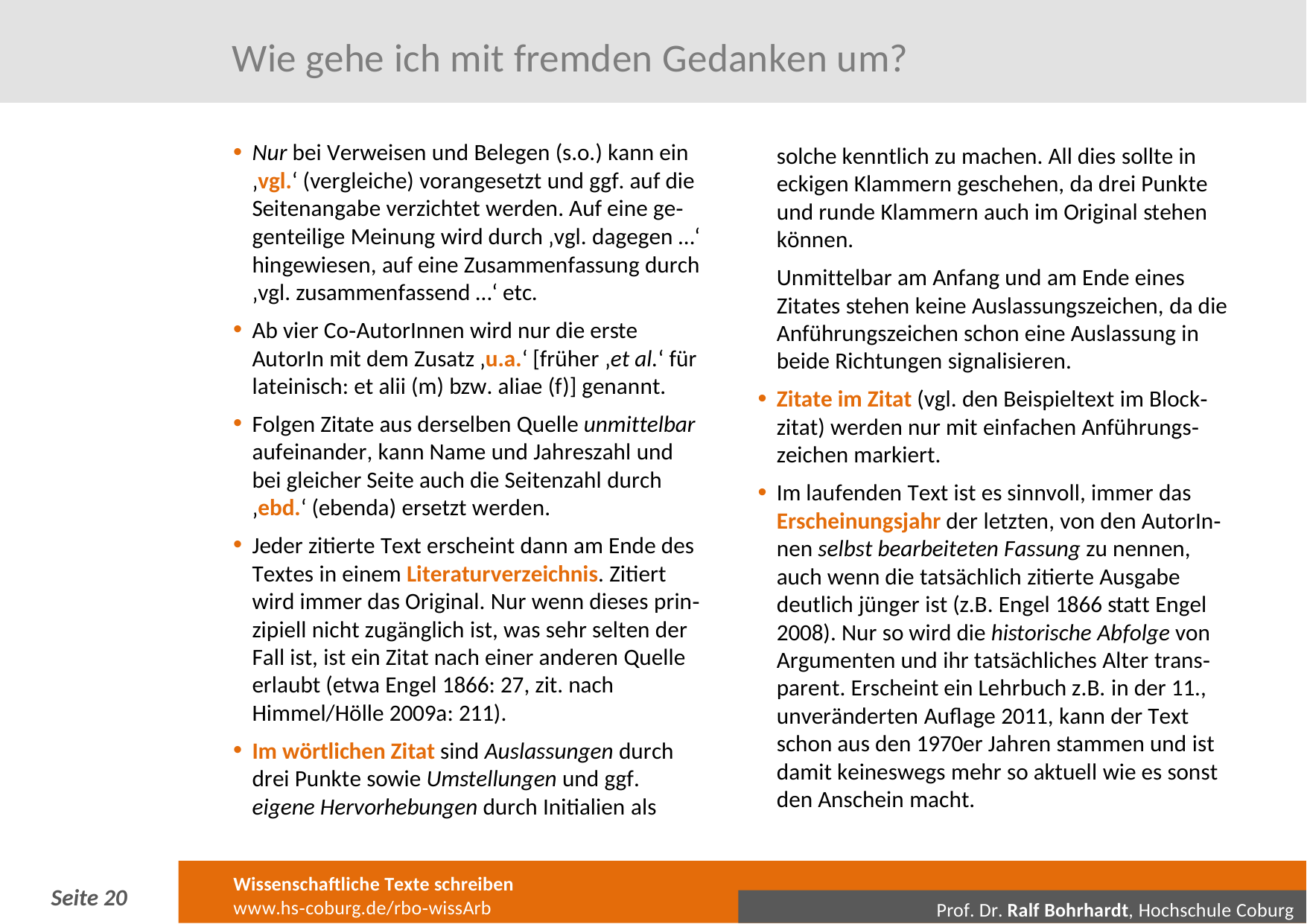

# Wie gehe ich mit fremden Gedanken um?

Nur bei Verweisen und Belegen (s.o.) kann ein
‚vgl.‘ (vergleiche) vorangesetzt und ggf. auf die Seitenangabe verzichtet werden. Auf eine ge‐
genteilige Meinung wird durch ‚vgl. dagegen …‘ hingewiesen, auf eine Zusammenfassung durch
‚vgl. zusammenfassend …‘ etc.
Ab vier Co‐AutorInnen wird nur die erste AutorIn mit dem Zusatz ‚u.a.‘ [früher ‚et al.‘ für lateinisch: et alii (m) bzw. aliae (f)] genannt.
Folgen Zitate aus derselben Quelle unmittelbar aufeinander, kann Name und Jahreszahl und bei gleicher Seite auch die Seitenzahl durch
‚ebd.‘ (ebenda) ersetzt werden.
Jeder zitierte Text erscheint dann am Ende des Textes in einem Literaturverzeichnis. Zitiert wird immer das Original. Nur wenn dieses prin‐ zipiell nicht zugänglich ist, was sehr selten der Fall ist, ist ein Zitat nach einer anderen Quelle erlaubt (etwa Engel 1866: 27, zit. nach Himmel/Hölle 2009a: 211).
Im wörtlichen Zitat sind Auslassungen durch drei Punkte sowie Umstellungen und ggf. eigene Hervorhebungen durch Initialien als
solche kenntlich zu machen. All dies sollte in eckigen Klammern geschehen, da drei Punkte und runde Klammern auch im Original stehen können.
Unmittelbar am Anfang und am Ende eines Zitates stehen keine Auslassungszeichen, da die Anführungszeichen schon eine Auslassung in beide Richtungen signalisieren.
Zitate im Zitat (vgl. den Beispieltext im Block‐ zitat) werden nur mit einfachen Anführungs‐ zeichen markiert.
Im laufenden Text ist es sinnvoll, immer das Erscheinungsjahr der letzten, von den AutorIn‐ nen selbst bearbeiteten Fassung zu nennen, auch wenn die tatsächlich zitierte Ausgabe deutlich jünger ist (z.B. Engel 1866 statt Engel 2008). Nur so wird die historische Abfolge von Argumenten und ihr tatsächliches Alter trans‐ parent. Erscheint ein Lehrbuch z.B. in der 11., unveränderten Auflage 2011, kann der Text schon aus den 1970er Jahren stammen und ist damit keineswegs mehr so aktuell wie es sonst den Anschein macht.

Wissenschaftliche Texte schreiben
www.hs‐coburg.de/rbo‐wissArb
Seite 20

Prof. Dr. Ralf Bohrhardt, Hochschule Coburg